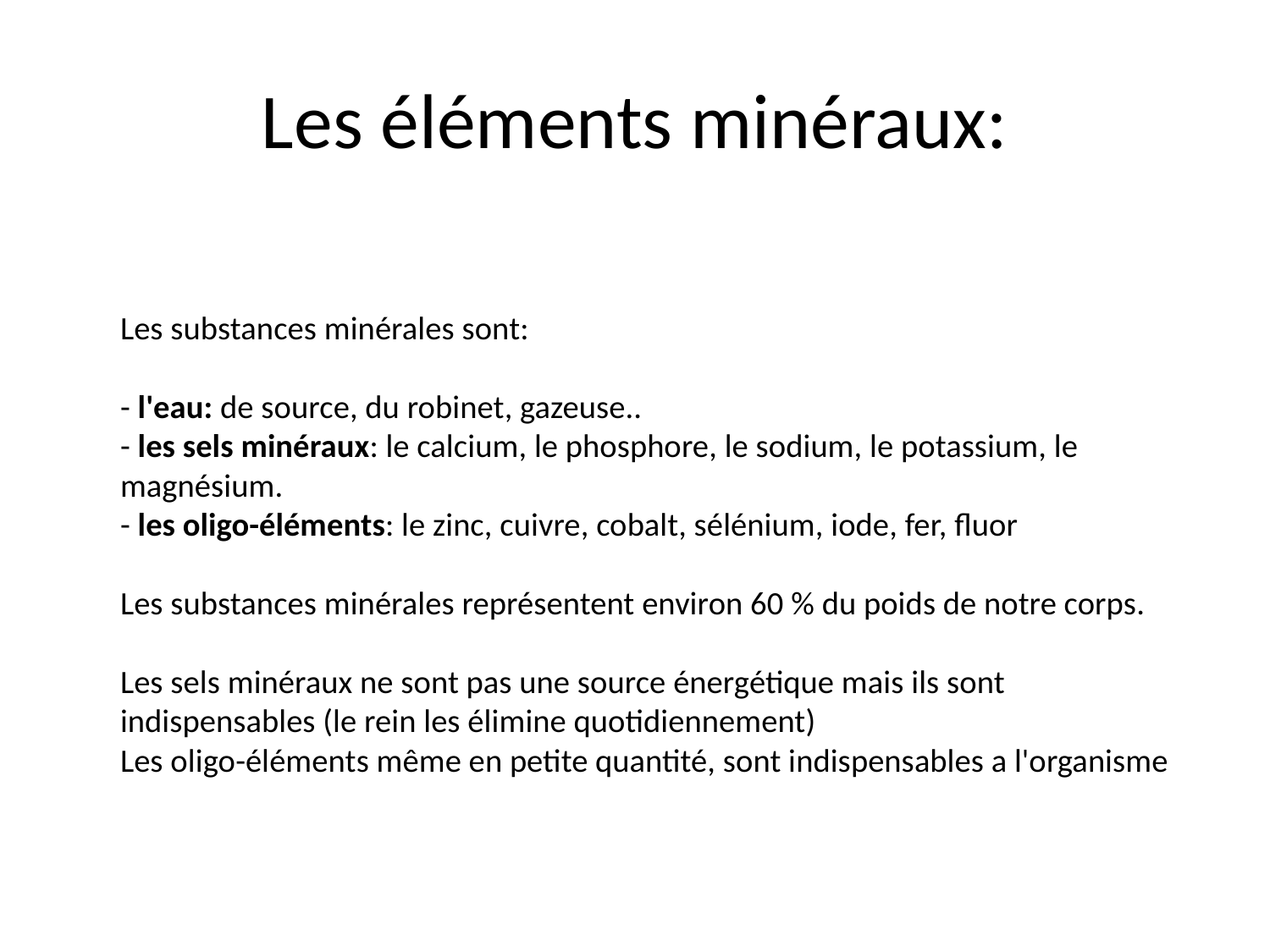

# Les éléments minéraux:
  
Les substances minérales sont: 
- l'eau: de source, du robinet, gazeuse.. 
- les sels minéraux: le calcium, le phosphore, le sodium, le potassium, le magnésium. 
- les oligo-éléments: le zinc, cuivre, cobalt, sélénium, iode, fer, fluor 
Les substances minérales représentent environ 60 % du poids de notre corps.
Les sels minéraux ne sont pas une source énergétique mais ils sont indispensables (le rein les élimine quotidiennement) 
Les oligo-éléments même en petite quantité, sont indispensables a l'organisme